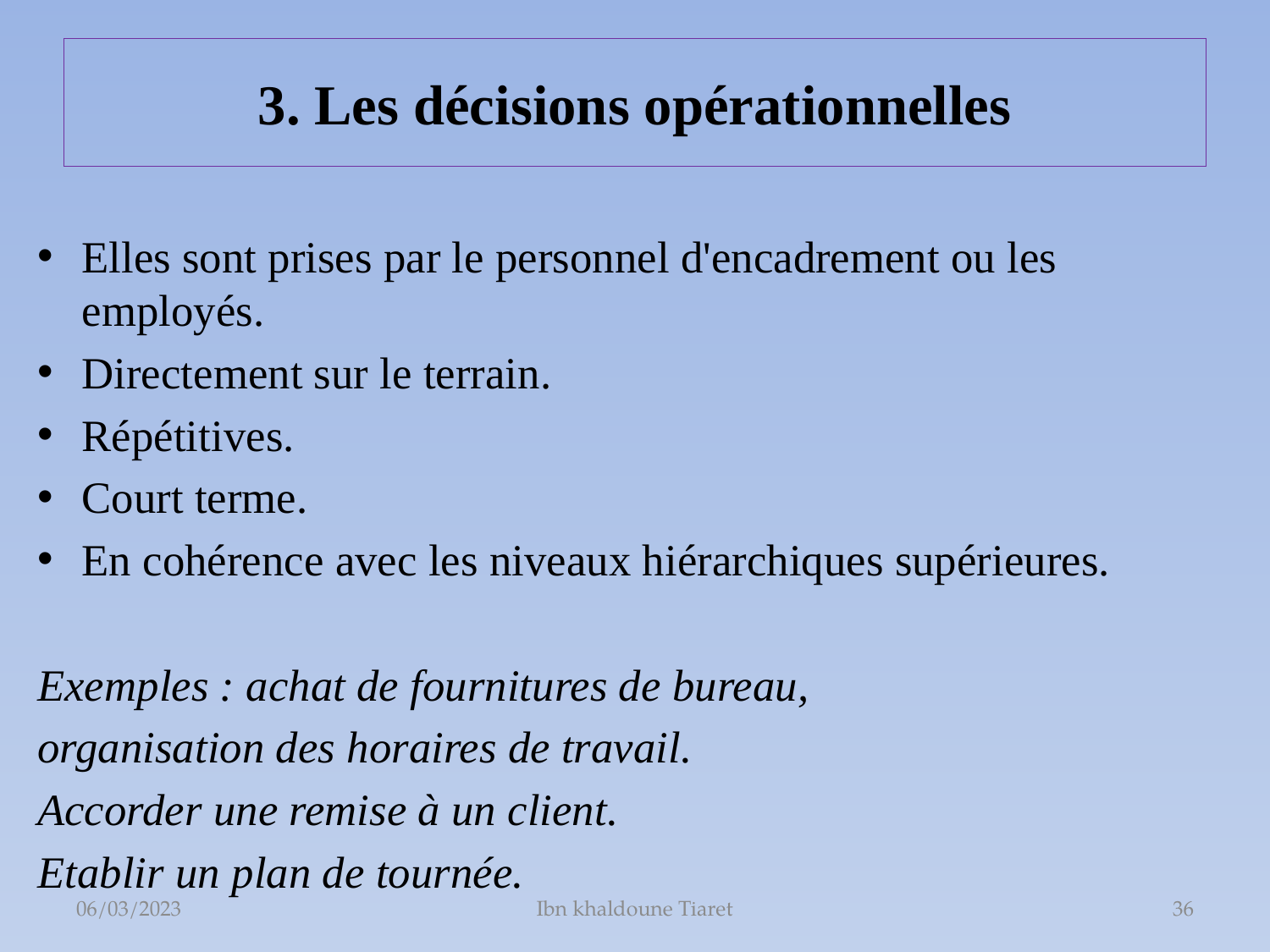

# 3. Les décisions opérationnelles
Elles sont prises par le personnel d'encadrement ou les employés.
Directement sur le terrain.
Répétitives.
Court terme.
En cohérence avec les niveaux hiérarchiques supérieures.

Exemples : achat de fournitures de bureau,
organisation des horaires de travail.
Accorder une remise à un client.
Etablir un plan de tournée.
06/03/2023
Ibn khaldoune Tiaret
36